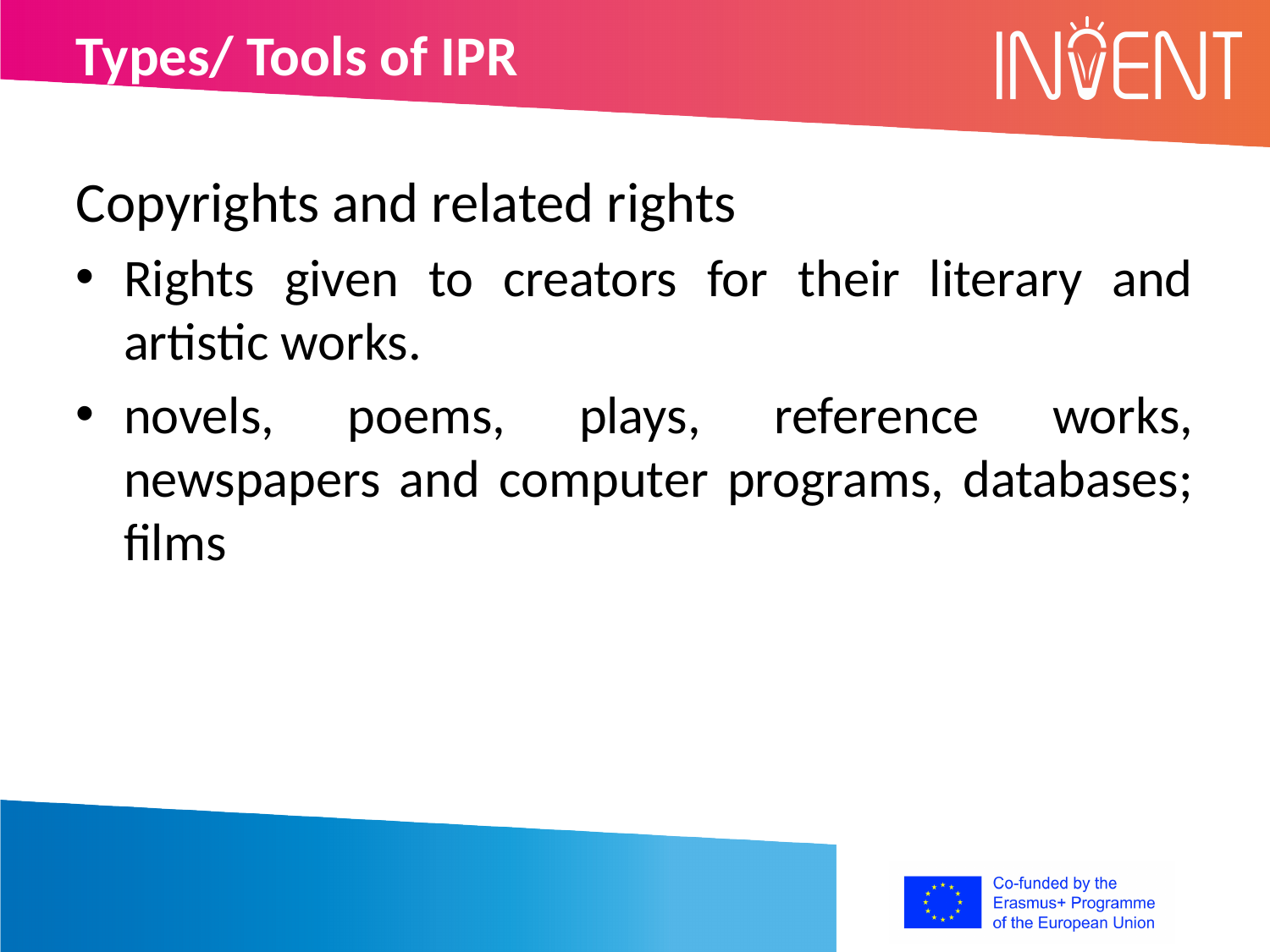

Types/ Tools of IPR

Copyrights and related rights
Rights given to creators for their literary and artistic works.
novels, poems, plays, reference works, newspapers and computer programs, databases; films